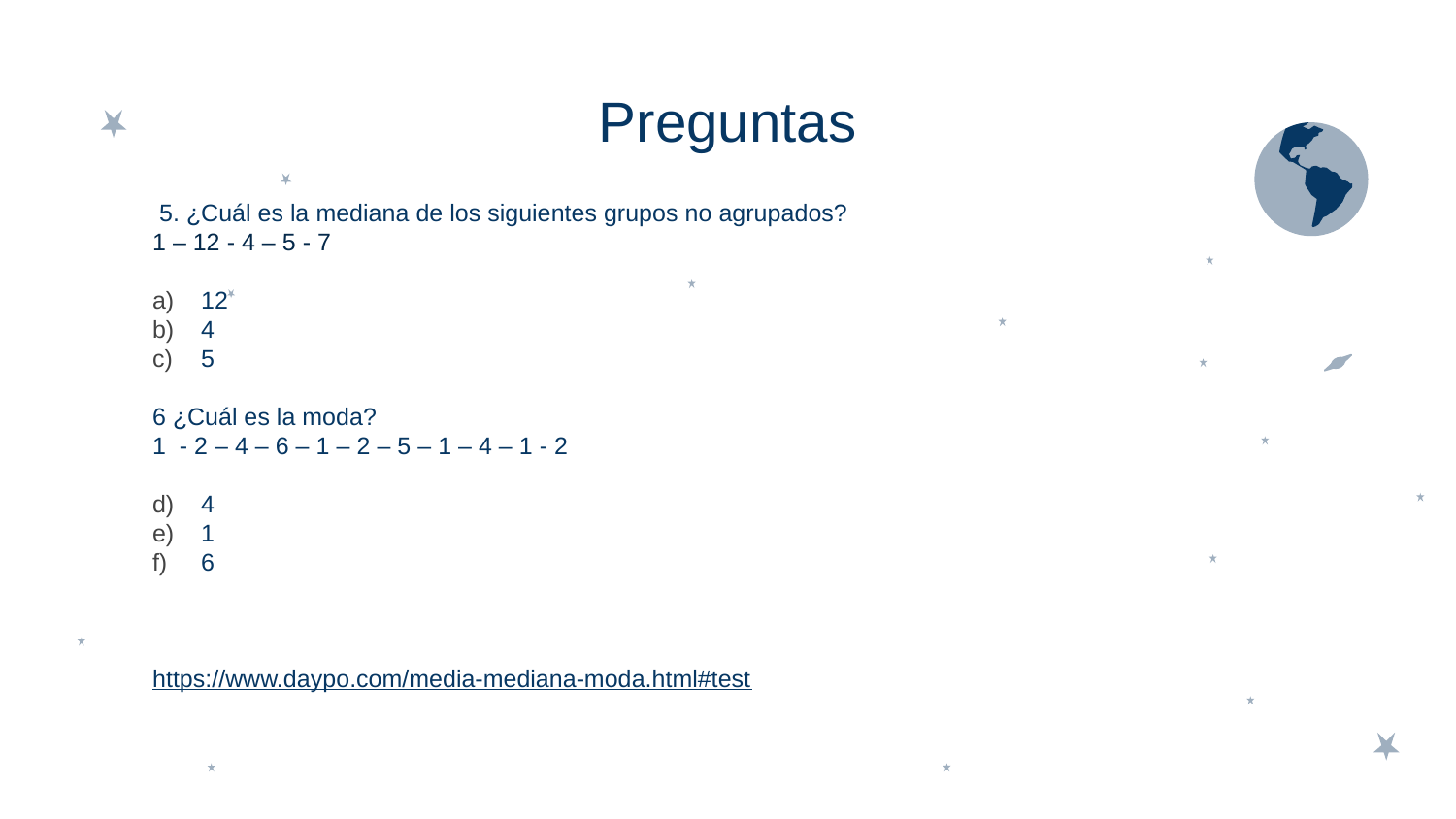

# Preguntas

 5. ¿Cuál es la mediana de los siguientes grupos no agrupados?
1 – 12 - 4 – 5 - 7

12
4
5

6 ¿Cuál es la moda?
1  - 2 – 4 – 6 – 1 – 2 – 5 – 1 – 4 – 1 - 2

4
1
6

https://www.daypo.com/media-mediana-moda.html#test